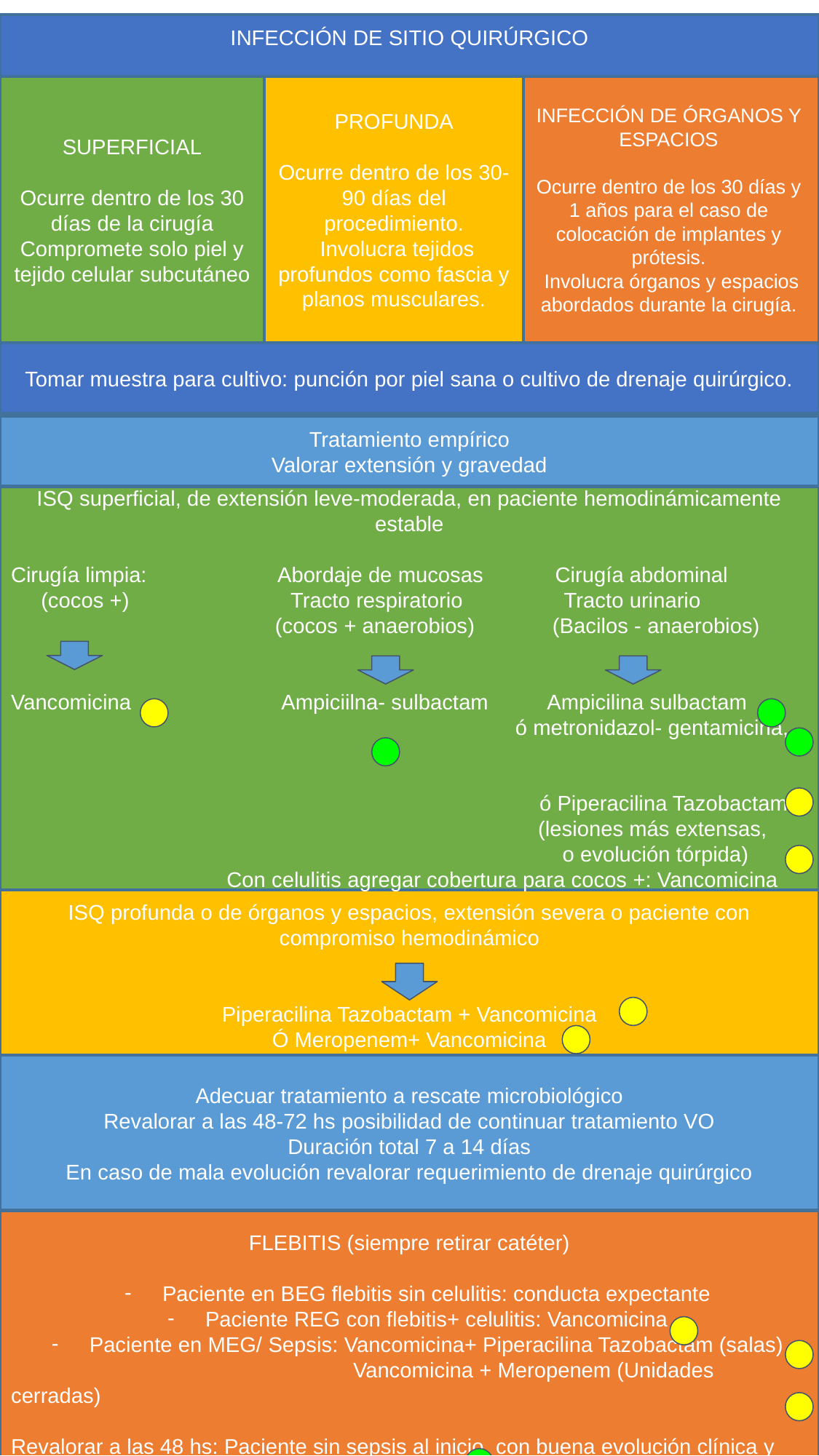

INFECCIÓN DE SITIO QUIRÚRGICO

SUPERFICIAL

Ocurre dentro de los 30 días de la cirugía
Compromete solo piel y tejido celular subcutáneo
PROFUNDA

Ocurre dentro de los 30-90 días del procedimiento.
 Involucra tejidos profundos como fascia y planos musculares.
INFECCIÓN DE ÓRGANOS Y ESPACIOS

Ocurre dentro de los 30 días y 1 años para el caso de colocación de implantes y prótesis.
 Involucra órganos y espacios abordados durante la cirugía.
#
Tomar muestra para cultivo: punción por piel sana o cultivo de drenaje quirúrgico.

Tratamiento empírico
Valorar extensión y gravedad

Haga clic para agregar texto

ISQ superficial, de extensión leve-moderada, en paciente hemodinámicamente estable

Cirugía limpia:                      Abordaje de mucosas            Cirugía abdominal
     (cocos +)                           Tracto respiratorio                 Tracto urinario
                                            (cocos + anaerobios)             (Bacilos - anaerobios)

Vancomicina                         Ampiciilna- sulbactam          Ampicilina sulbactam
                                                                                    ó metronidazol- gentamicina,

                                                                                        ó Piperacilina Tazobactam
                                                                                  (lesiones más extensas,
                                                                                  o evolución tórpida)
                               Con celulitis agregar cobertura para cocos +: Vancomicina

ISQ profunda o de órganos y espacios, extensión severa o paciente con compromiso hemodinámico

Piperacilina Tazobactam + Vancomicina
Ó Meropenem+ Vancomicina

Adecuar tratamiento a rescate microbiológico
Revalorar a las 48-72 hs posibilidad de continuar tratamiento VO
Duración total 7 a 14 días
En caso de mala evolución revalorar requerimiento de drenaje quirúrgico

FLEBITIS (siempre retirar catéter)

Paciente en BEG flebitis sin celulitis: conducta expectante
Paciente REG con flebitis+ celulitis: Vancomicina
Paciente en MEG/ Sepsis: Vancomicina+ Piperacilina Tazobactam (salas)
                                                         Vancomicina + Meropenem (Unidades cerradas)

Revalorar a las 48 hs: Paciente sin sepsis al inicio, con buena evolución clínica y HMC negativos continuar tratamiento VO: TMS